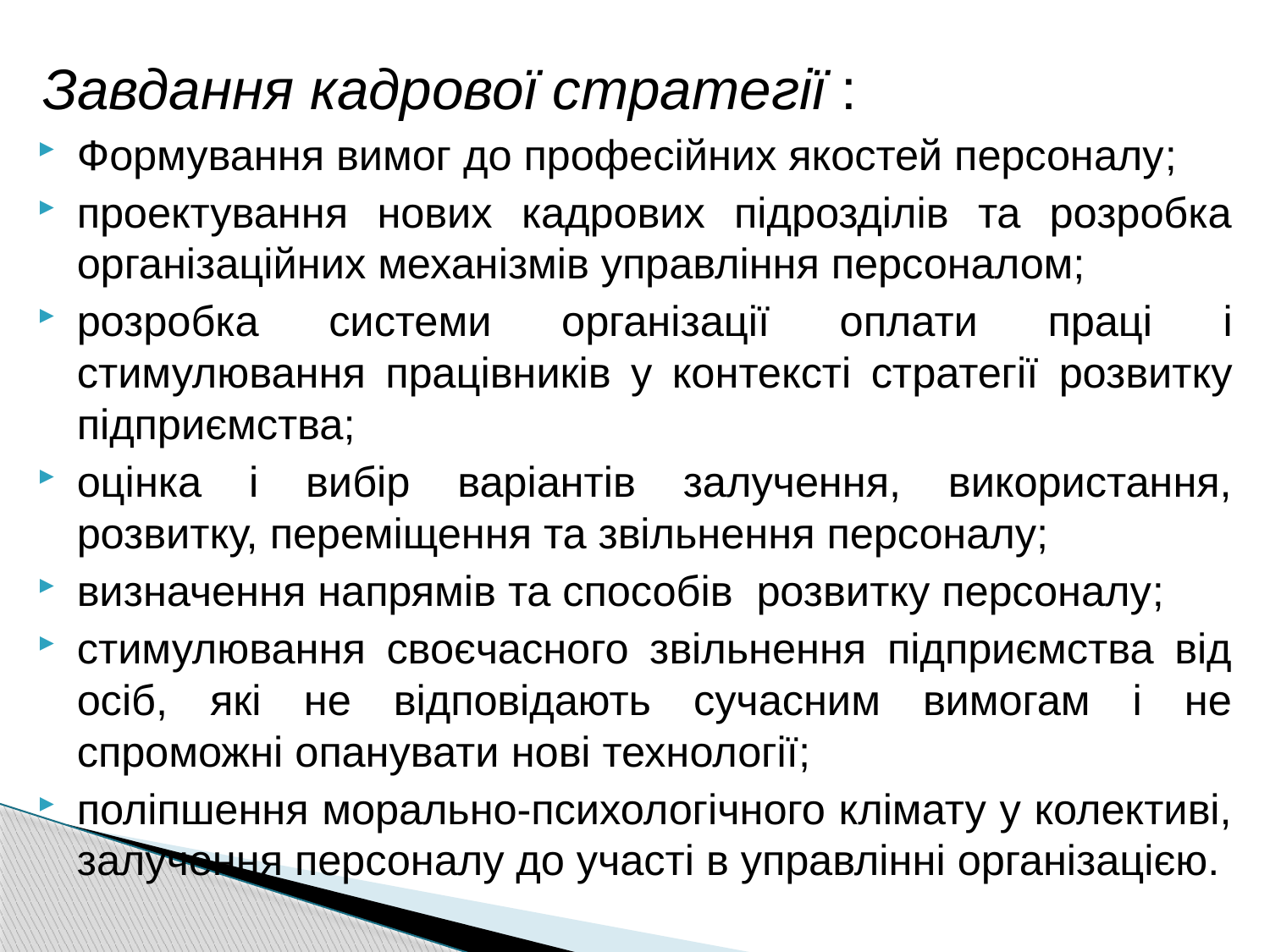

Завдання кадрової стратегії :
Формування вимог до професійних якостей персоналу;
проектування нових кадрових підрозділів та розробка організаційних механізмів управління персоналом;
розробка системи організації оплати праці і стимулювання працівників у контексті стратегії розвитку підприємства;
оцінка і вибір варіантів залучення, використання, розвитку, переміщення та звільнення персоналу;
визначення напрямів та способів  розвитку персоналу;
стимулювання своєчасного звільнення підприємства від осіб, які не відповідають сучасним вимогам і не спроможні опанувати нові технології;
поліпшення морально-психологічного клімату у колективі, залучення персоналу до участі в управлінні організацією.